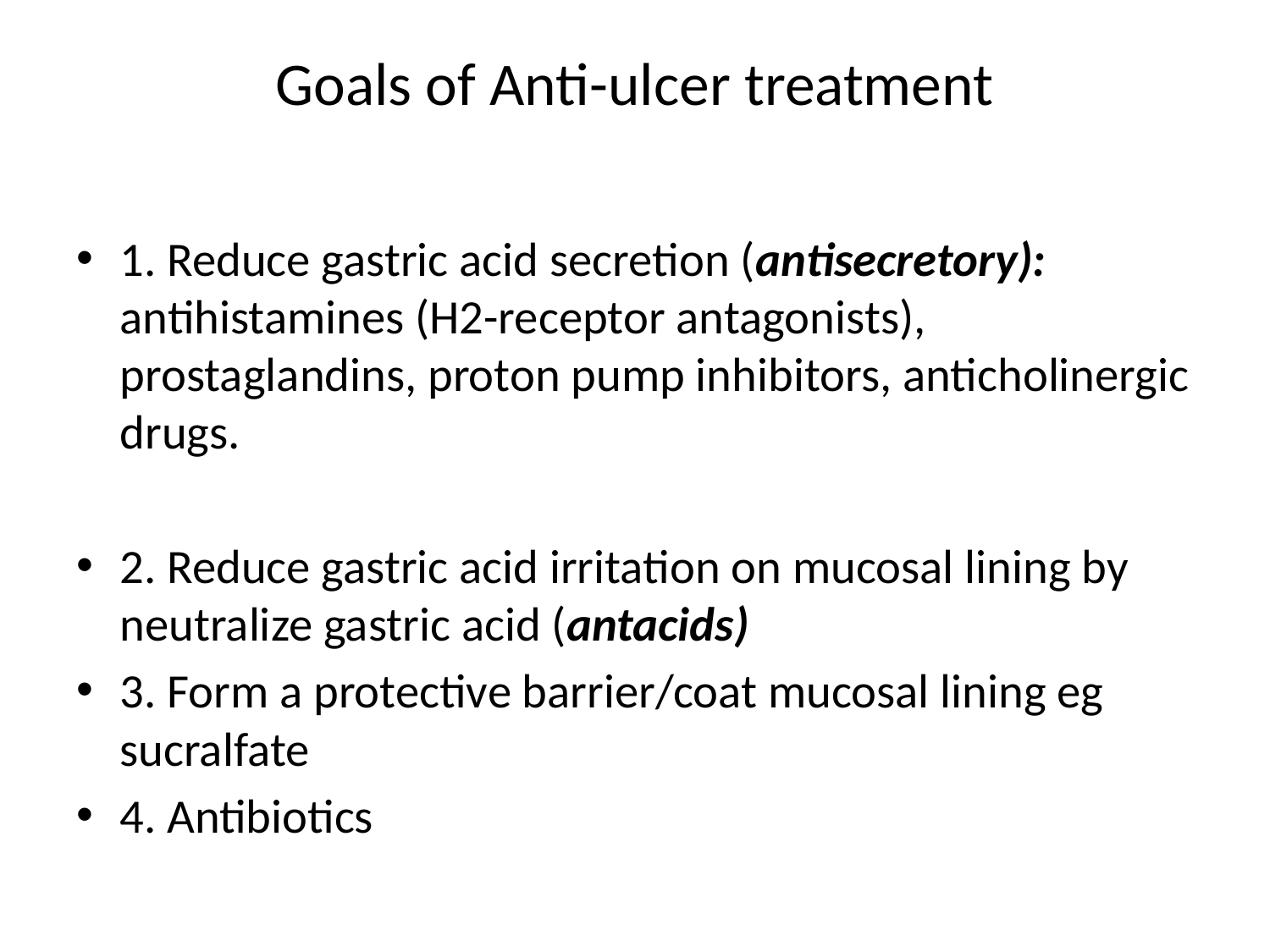

# Goals of Anti-ulcer treatment
1. Reduce gastric acid secretion (antisecretory): antihistamines (H2-receptor antagonists), prostaglandins, proton pump inhibitors, anticholinergic drugs.

2. Reduce gastric acid irritation on mucosal lining by neutralize gastric acid (antacids)
3. Form a protective barrier/coat mucosal lining eg sucralfate
4. Antibiotics